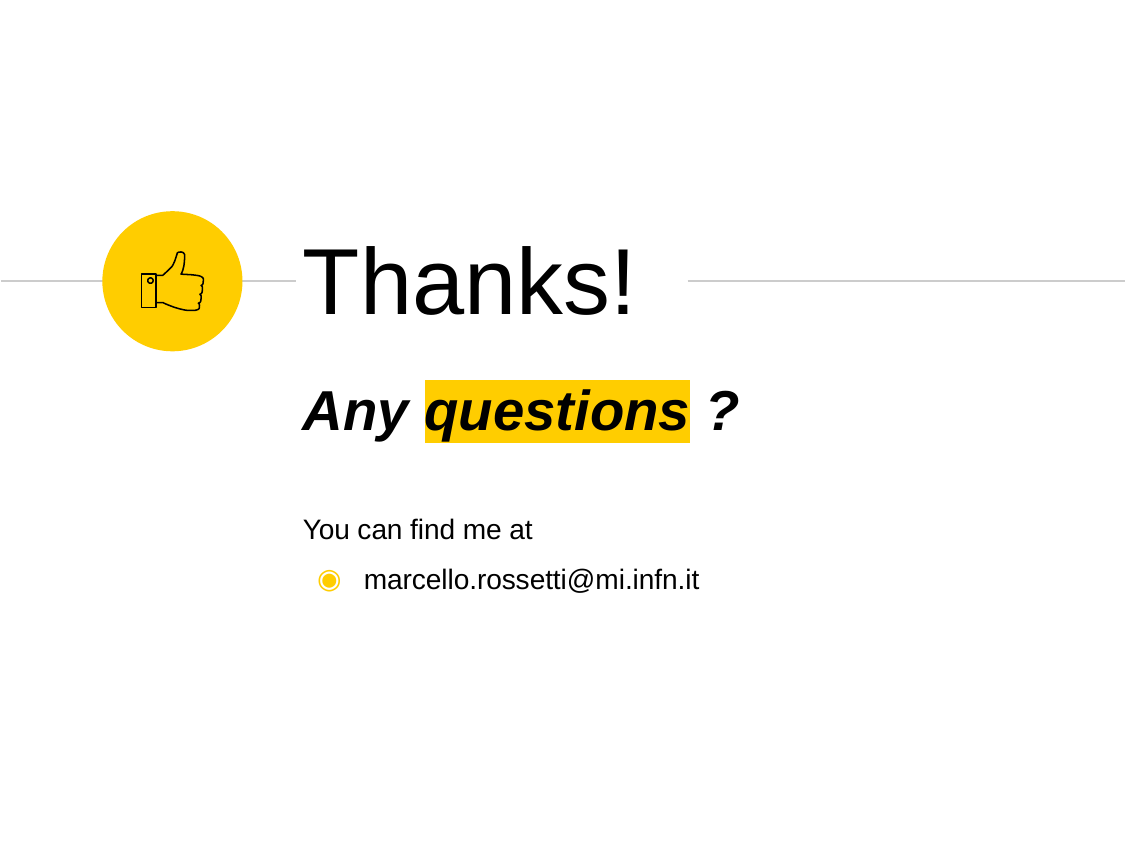

Thanks!

Any questions ?

You can find me at
marcello.rossetti@mi.infn.it